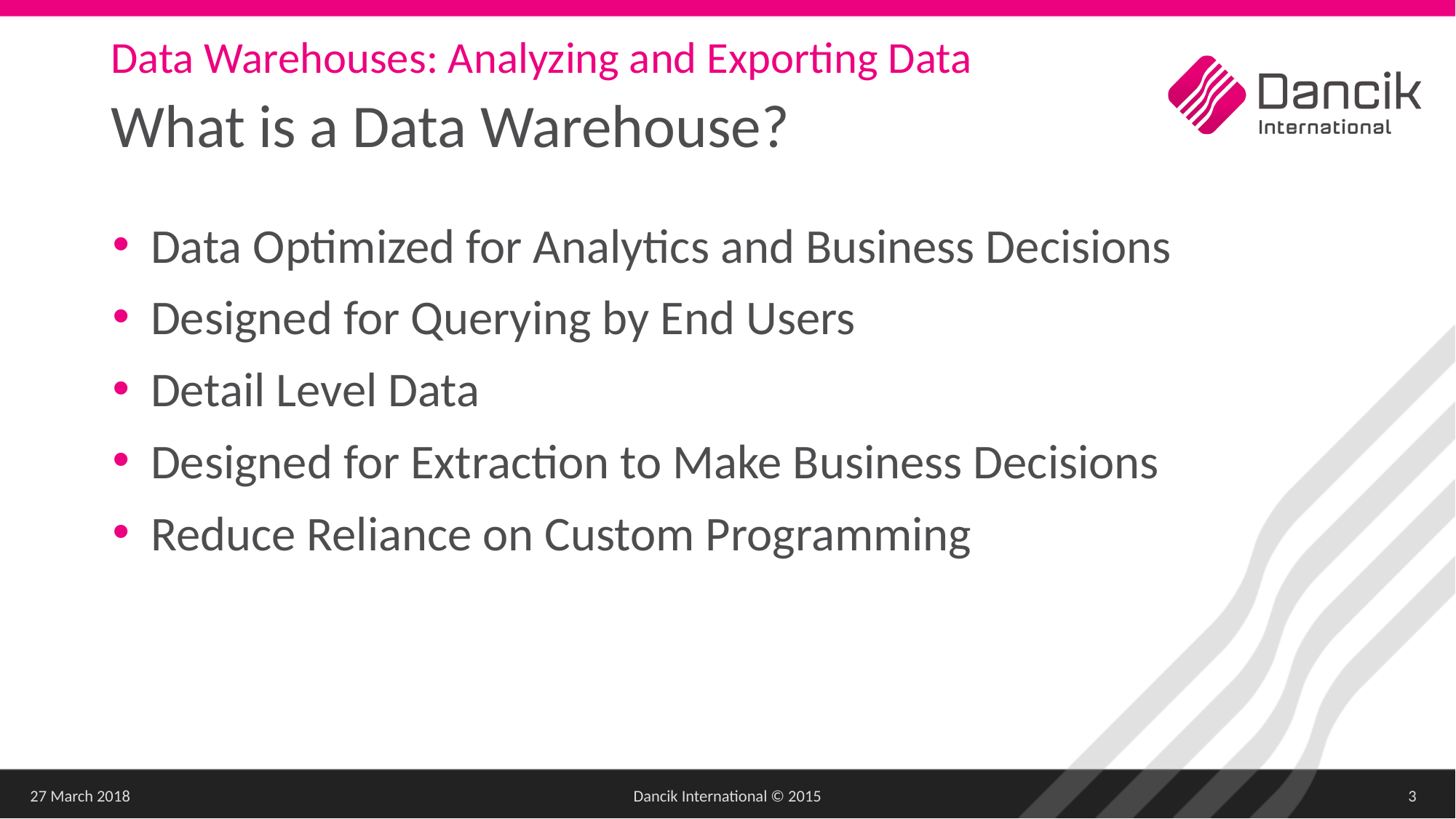

Data Warehouses: Analyzing and Exporting Data
# What is a Data Warehouse?
Data Optimized for Analytics and Business Decisions
Designed for Querying by End Users
Detail Level Data
Designed for Extraction to Make Business Decisions
Reduce Reliance on Custom Programming
27 March 2018
Dancik International © 2015
3